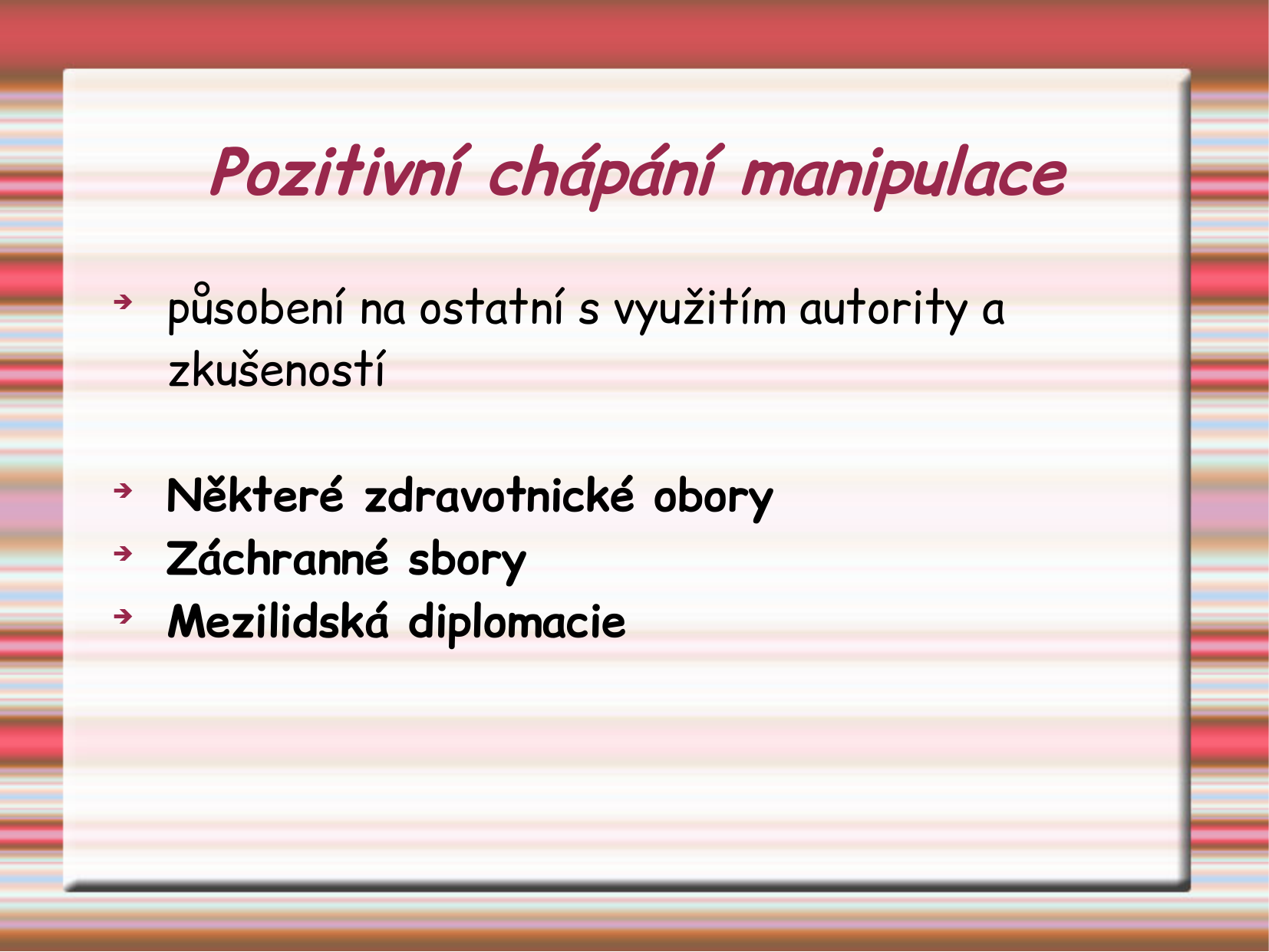

# Pozitivní chápání manipulace
působení na ostatní s využitím autority a zkušeností

Některé zdravotnické obory
Záchranné sbory
Mezilidská diplomacie